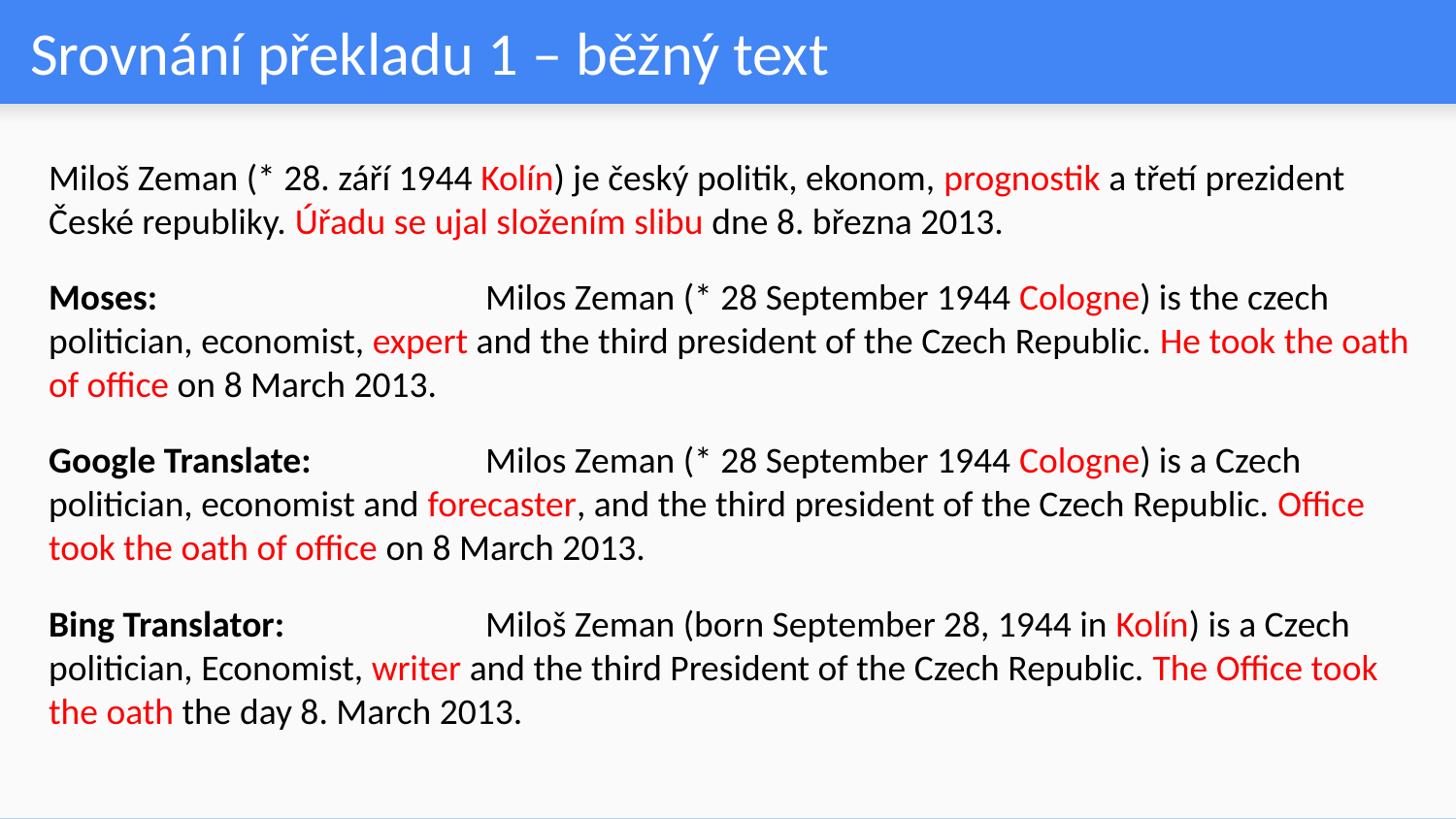

# Srovnání překladu 1 – běžný text
Miloš Zeman (* 28. září 1944 Kolín) je český politik, ekonom, prognostik a třetí prezident České republiky. Úřadu se ujal složením slibu dne 8. března 2013.
Moses: 			Milos Zeman (* 28 September 1944 Cologne) is the czech politician, economist, expert and the third president of the Czech Republic. He took the oath of office on 8 March 2013.
Google Translate: 		Milos Zeman (* 28 September 1944 Cologne) is a Czech politician, economist and forecaster, and the third president of the Czech Republic. Office took the oath of office on 8 March 2013.
Bing Translator: 		Miloš Zeman (born September 28, 1944 in Kolín) is a Czech politician, Economist, writer and the third President of the Czech Republic. The Office took the oath the day 8. March 2013.